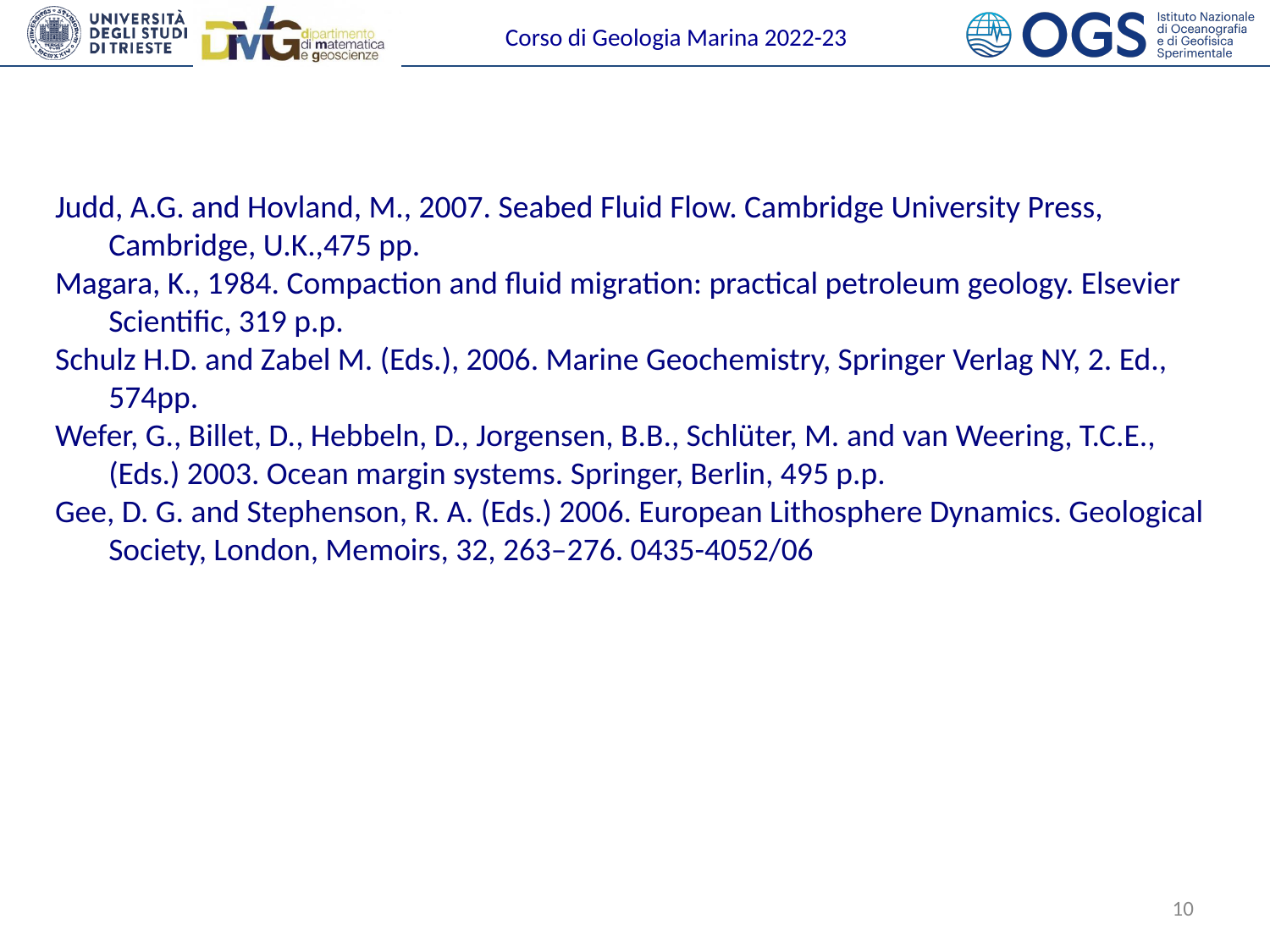

Judd, A.G. and Hovland, M., 2007. Seabed Fluid Flow. Cambridge University Press, Cambridge, U.K.,475 pp.
Magara, K., 1984. Compaction and fluid migration: practical petroleum geology. Elsevier Scientific, 319 p.p.
Schulz H.D. and Zabel M. (Eds.), 2006. Marine Geochemistry, Springer Verlag NY, 2. Ed., 574pp.
Wefer, G., Billet, D., Hebbeln, D., Jorgensen, B.B., Schlüter, M. and van Weering, T.C.E., (Eds.) 2003. Ocean margin systems. Springer, Berlin, 495 p.p.
Gee, D. G. and Stephenson, R. A. (Eds.) 2006. European Lithosphere Dynamics. Geological Society, London, Memoirs, 32, 263–276. 0435-4052/06
10